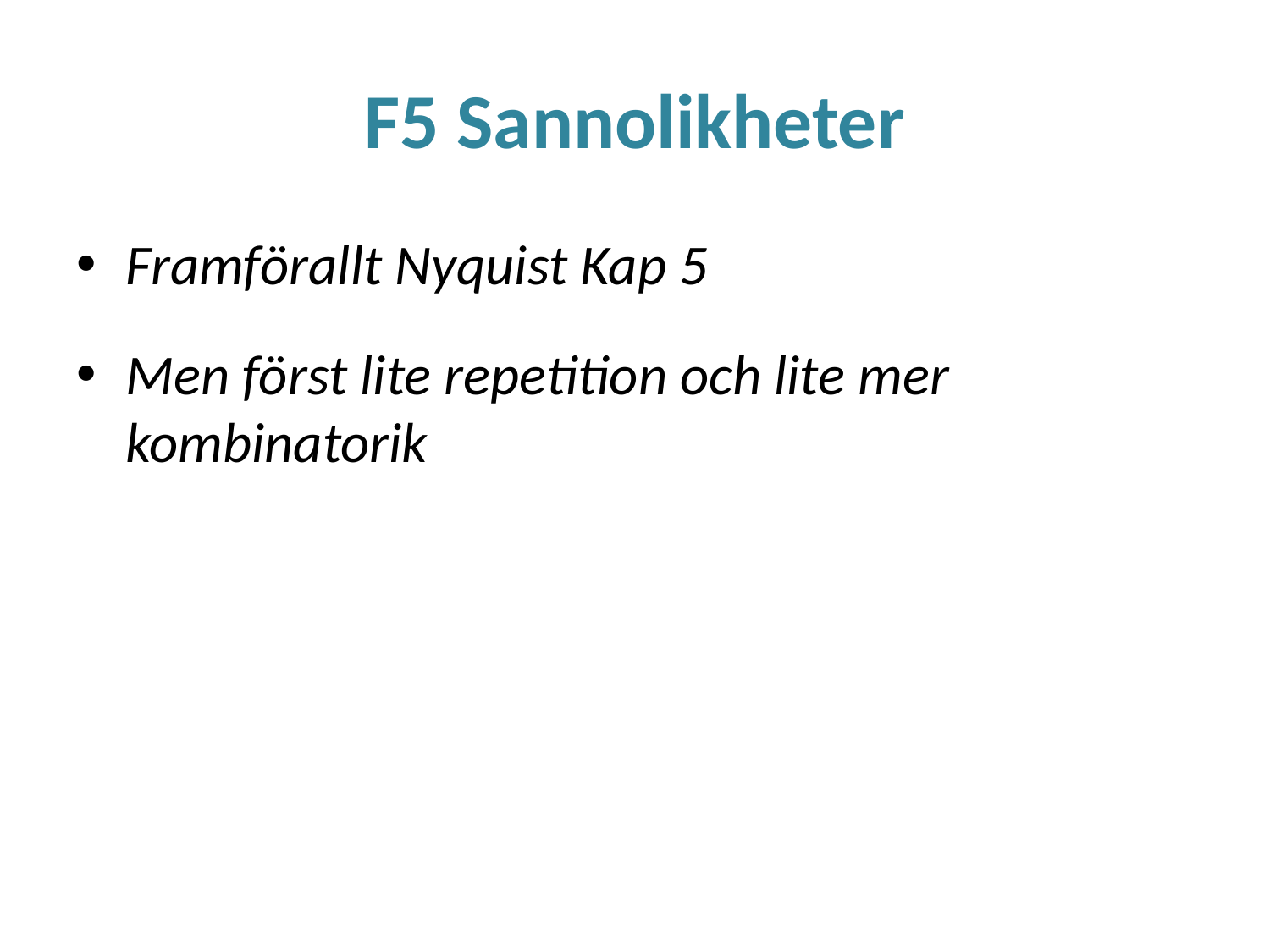

# F5 Sannolikheter
Framförallt Nyquist Kap 5
Men först lite repetition och lite mer kombinatorik